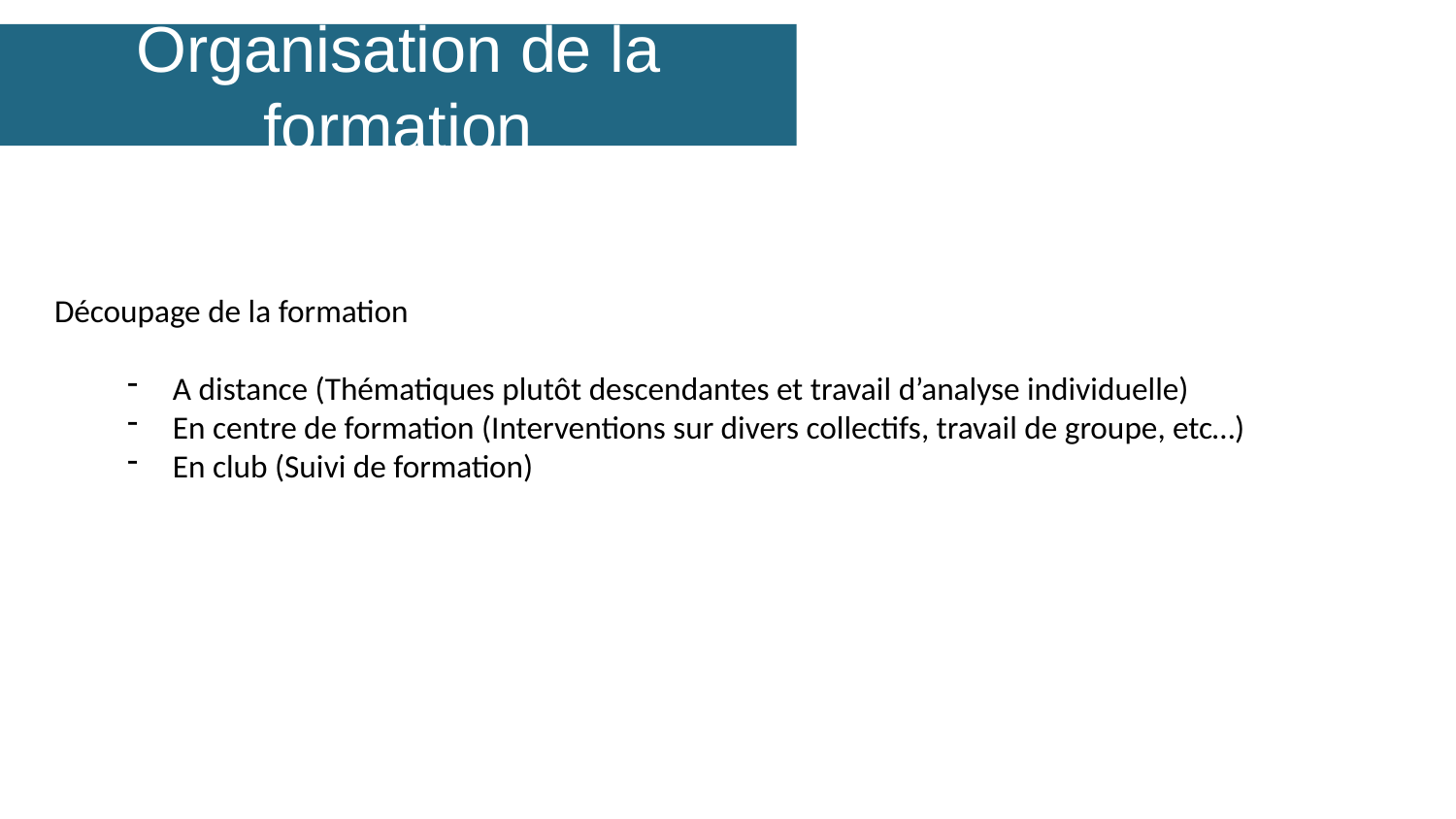

Organisation de la formation
Découpage de la formation

A distance (Thématiques plutôt descendantes et travail d’analyse individuelle)
En centre de formation (Interventions sur divers collectifs, travail de groupe, etc…)
En club (Suivi de formation)